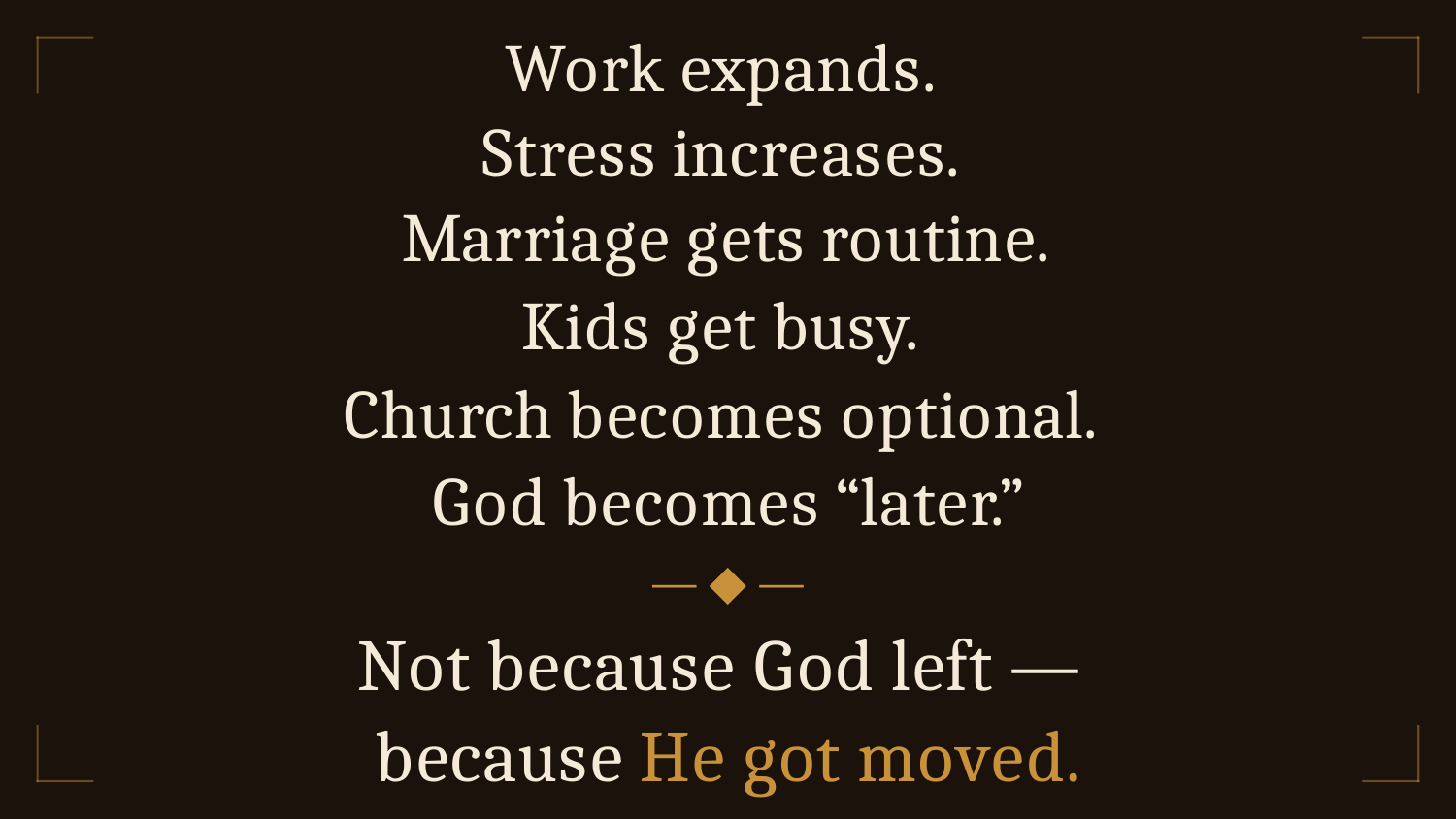

Work expands.
Stress increases.
Marriage gets routine.
Kids get busy.
Church becomes optional.
God becomes “later.”
— ◆ —
Not because God left —
because He got moved.